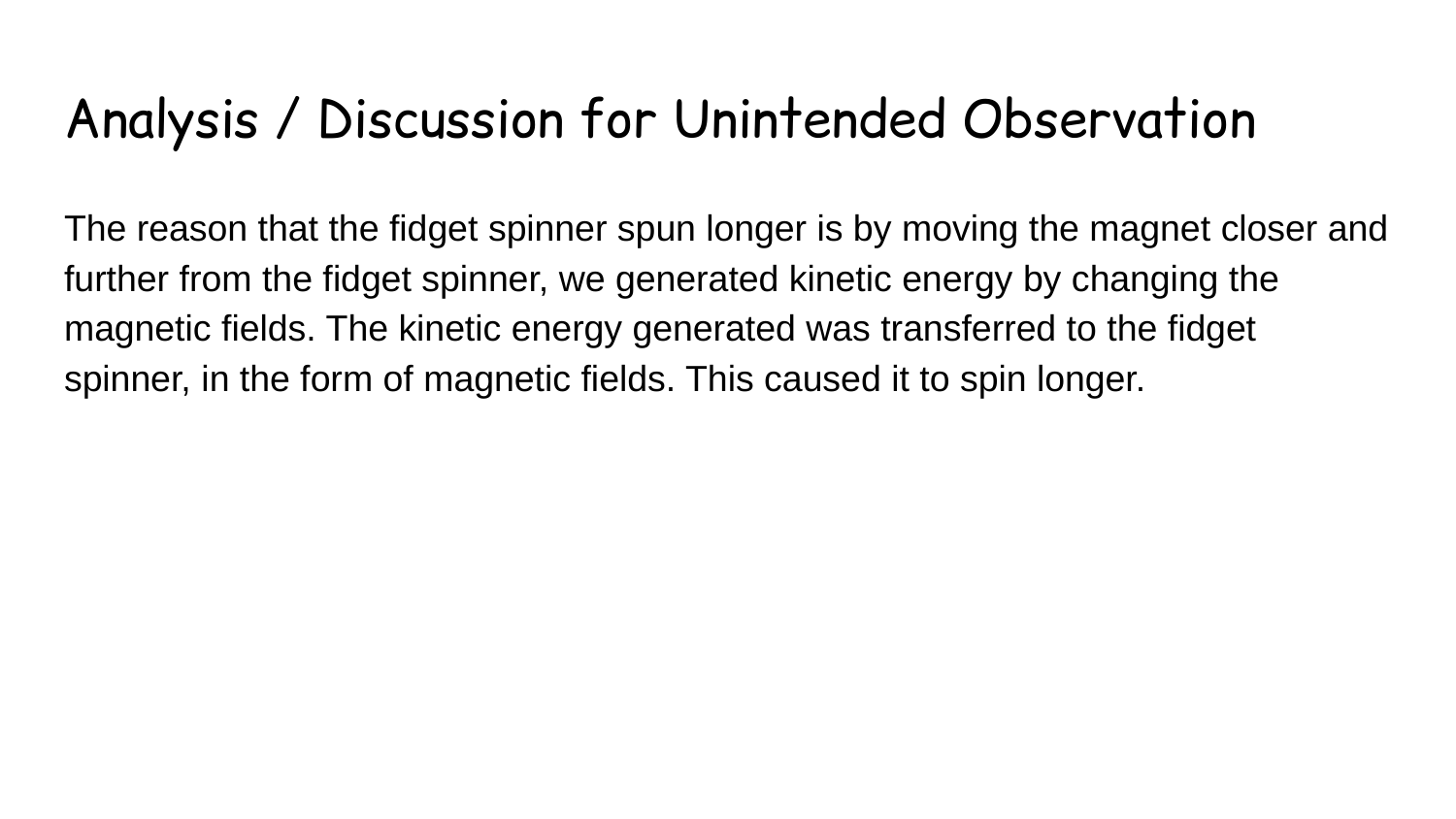

# Analysis / Discussion for Unintended Observation
The reason that the fidget spinner spun longer is by moving the magnet closer and further from the fidget spinner, we generated kinetic energy by changing the magnetic fields. The kinetic energy generated was transferred to the fidget spinner, in the form of magnetic fields. This caused it to spin longer.